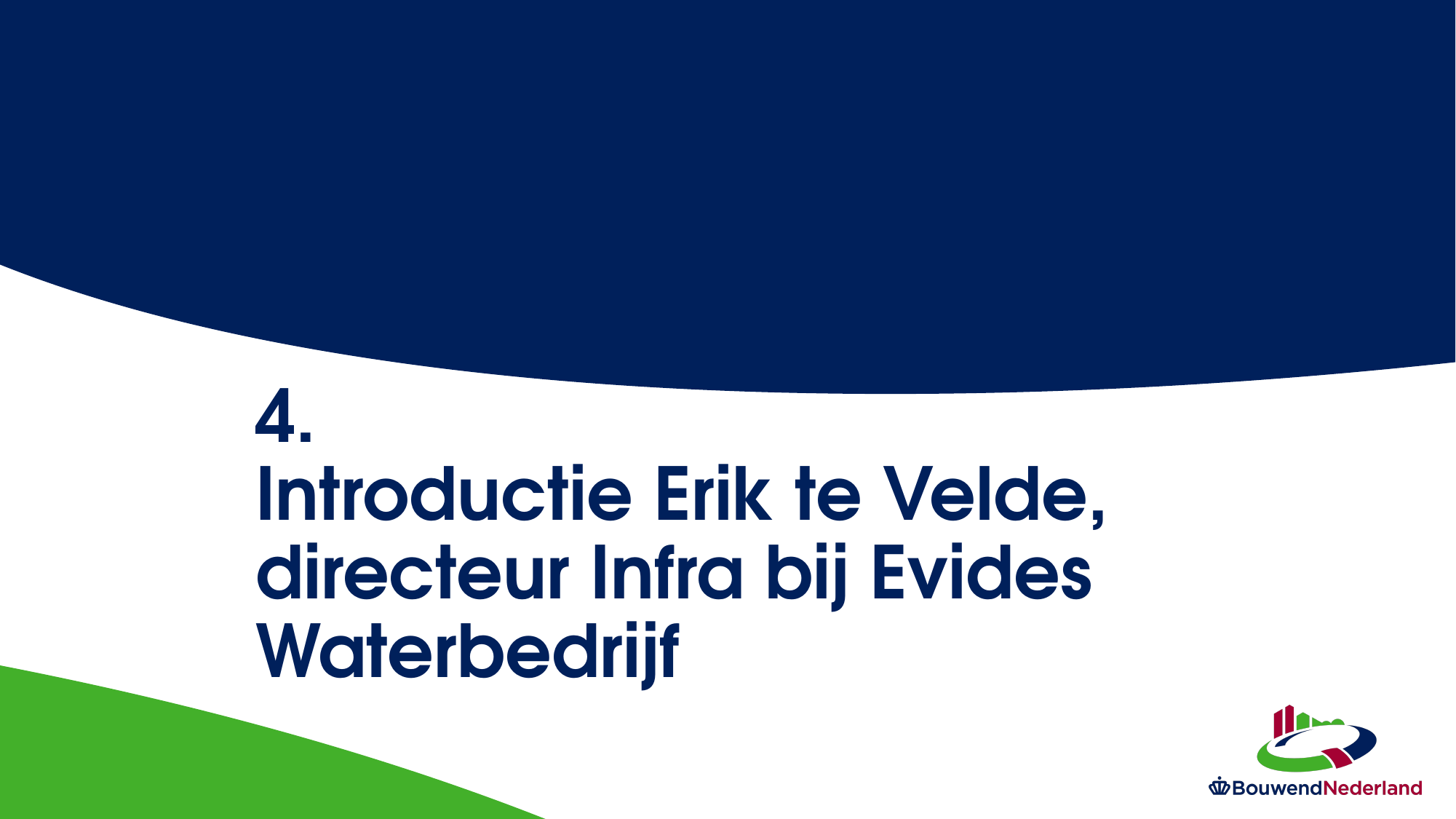

# 4. Introductie Erik te Velde, directeur Infra bij Evides Waterbedrijf